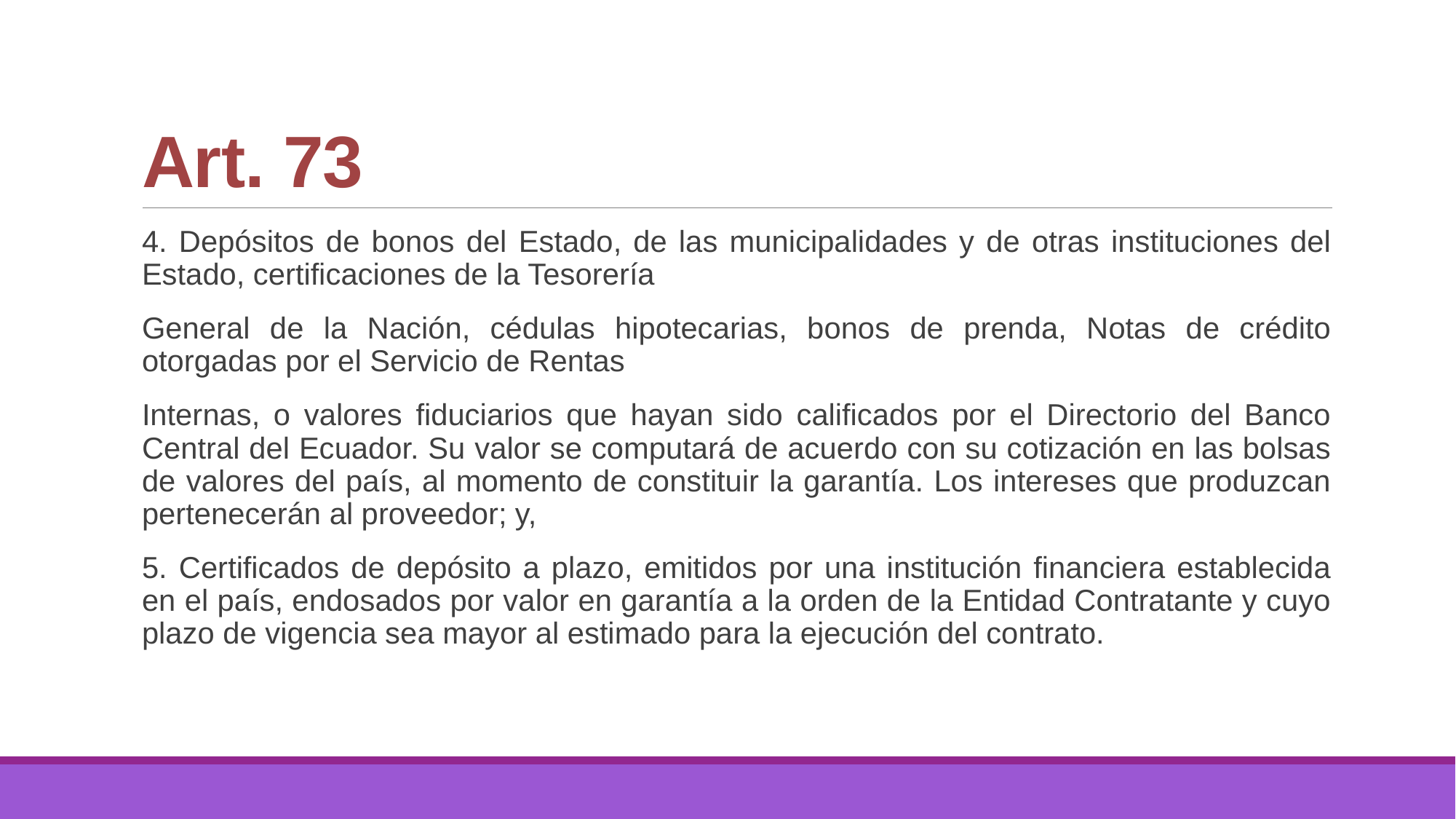

# Art. 73
4. Depósitos de bonos del Estado, de las municipalidades y de otras instituciones del Estado, certificaciones de la Tesorería
General de la Nación, cédulas hipotecarias, bonos de prenda, Notas de crédito otorgadas por el Servicio de Rentas
Internas, o valores fiduciarios que hayan sido calificados por el Directorio del Banco Central del Ecuador. Su valor se computará de acuerdo con su cotización en las bolsas de valores del país, al momento de constituir la garantía. Los intereses que produzcan pertenecerán al proveedor; y,
5. Certificados de depósito a plazo, emitidos por una institución financiera establecida en el país, endosados por valor en garantía a la orden de la Entidad Contratante y cuyo plazo de vigencia sea mayor al estimado para la ejecución del contrato.